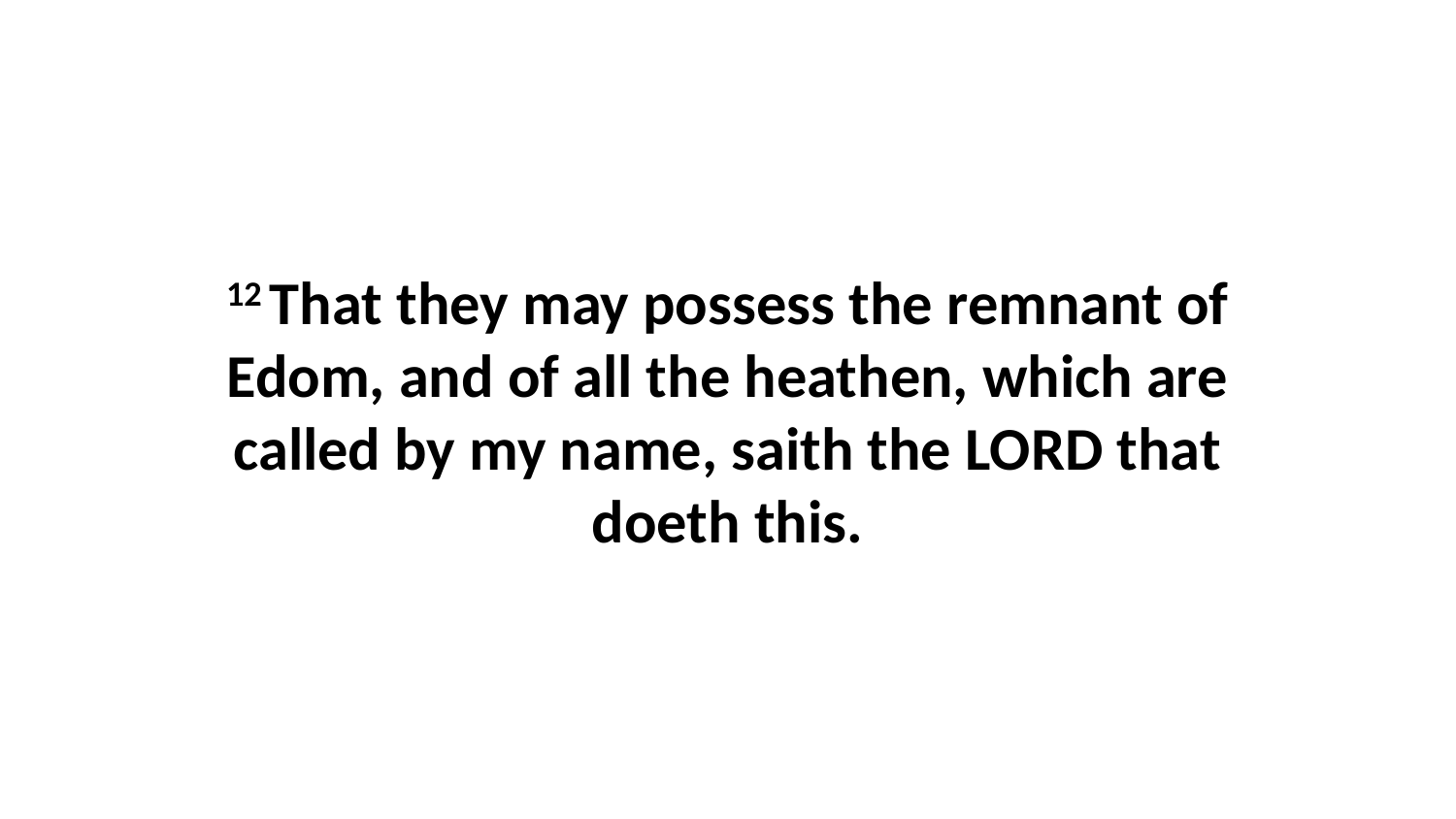

12 That they may possess the remnant of Edom, and of all the heathen, which are called by my name, saith the LORD that doeth this.